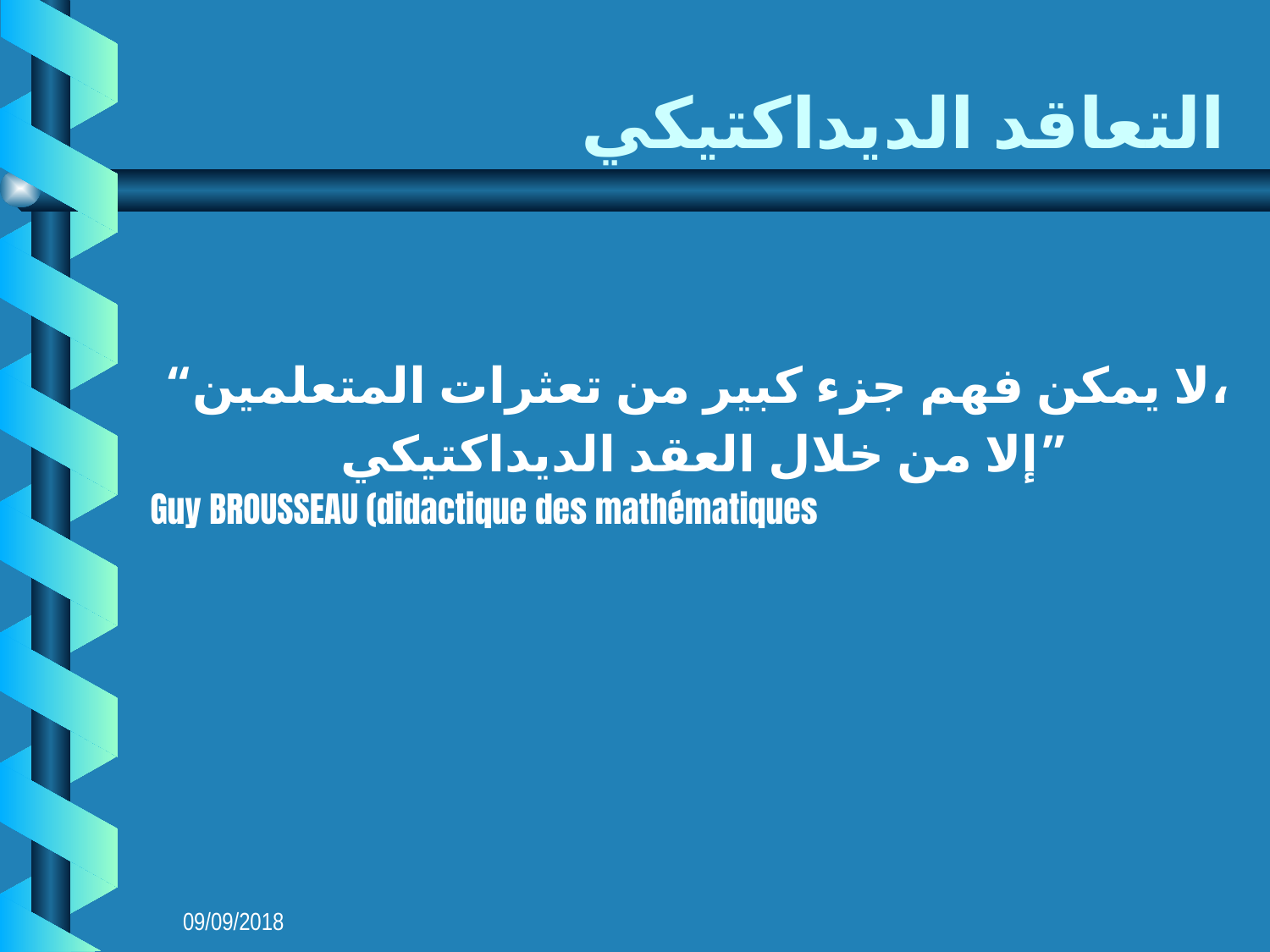

# التعاقد الديداكتيكي
“لا يمكن فهم جزء كبير من تعثرات المتعلمين،
إلا من خلال العقد الديداكتيكي”
Guy BROUSSEAU (didactique des mathématiques
09/09/2018